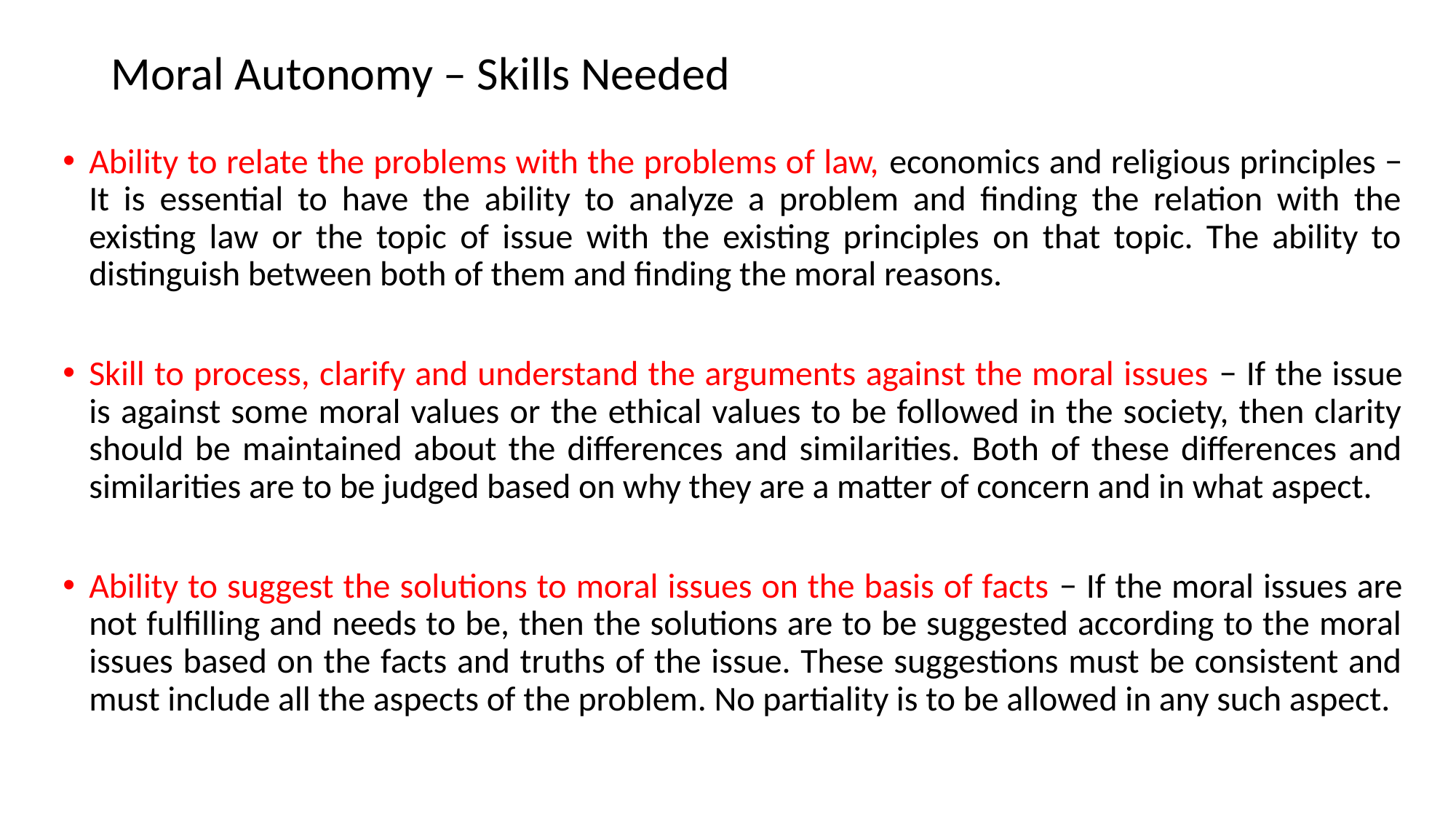

# Moral Autonomy – Skills Needed
Ability to relate the problems with the problems of law, economics and religious principles − It is essential to have the ability to analyze a problem and finding the relation with the existing law or the topic of issue with the existing principles on that topic. The ability to distinguish between both of them and finding the moral reasons.

Skill to process, clarify and understand the arguments against the moral issues − If the issue is against some moral values or the ethical values to be followed in the society, then clarity should be maintained about the differences and similarities. Both of these differences and similarities are to be judged based on why they are a matter of concern and in what aspect.

Ability to suggest the solutions to moral issues on the basis of facts − If the moral issues are not fulfilling and needs to be, then the solutions are to be suggested according to the moral issues based on the facts and truths of the issue. These suggestions must be consistent and must include all the aspects of the problem. No partiality is to be allowed in any such aspect.